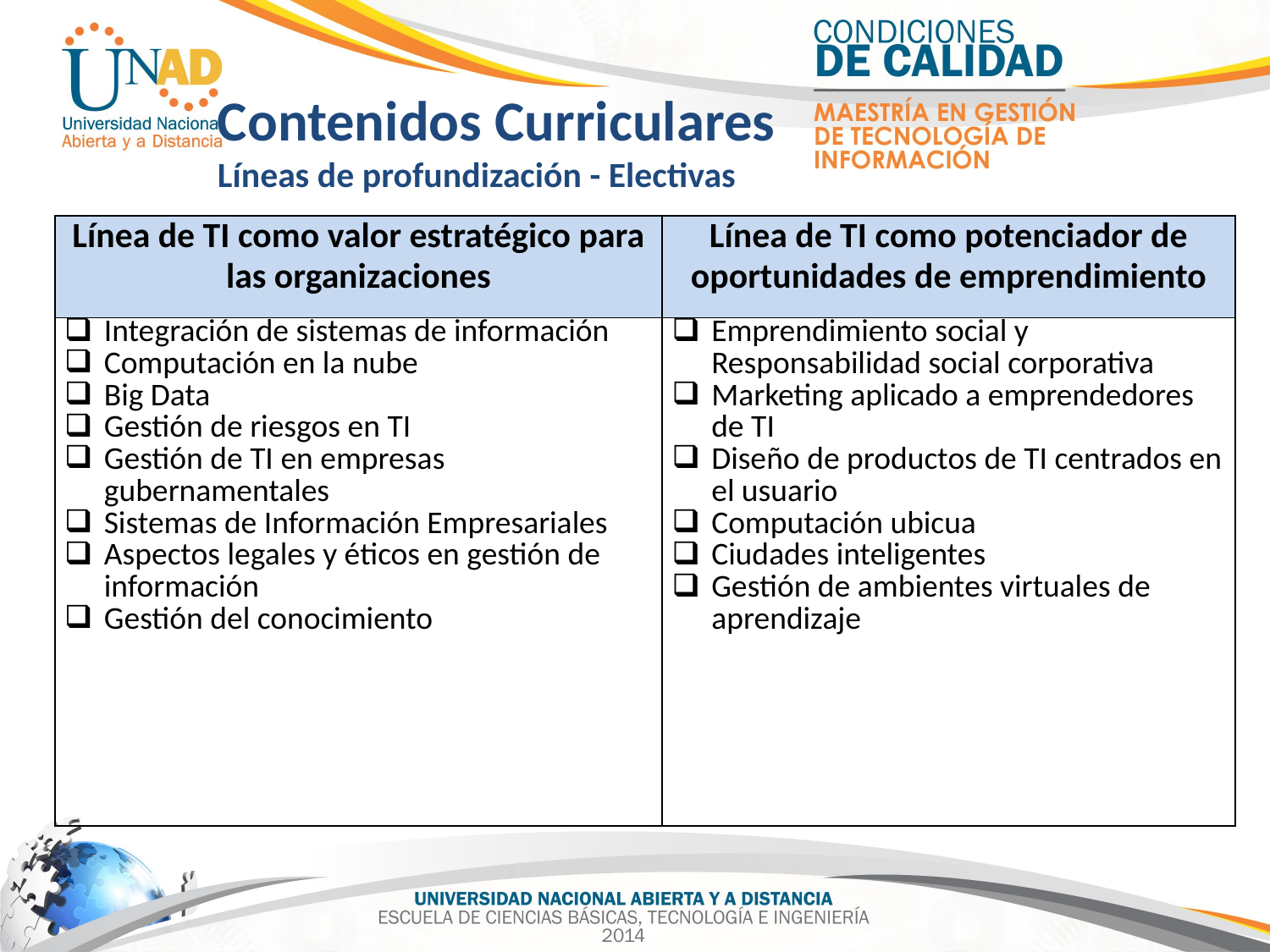

Contenidos Curriculares
Líneas de profundización - Electivas
| Línea de TI como valor estratégico para las organizaciones | Línea de TI como potenciador de oportunidades de emprendimiento |
| --- | --- |
| Integración de sistemas de información Computación en la nube Big Data Gestión de riesgos en TI Gestión de TI en empresas gubernamentales Sistemas de Información Empresariales Aspectos legales y éticos en gestión de información Gestión del conocimiento | Emprendimiento social y Responsabilidad social corporativa Marketing aplicado a emprendedores de TI Diseño de productos de TI centrados en el usuario Computación ubicua Ciudades inteligentes Gestión de ambientes virtuales de aprendizaje |